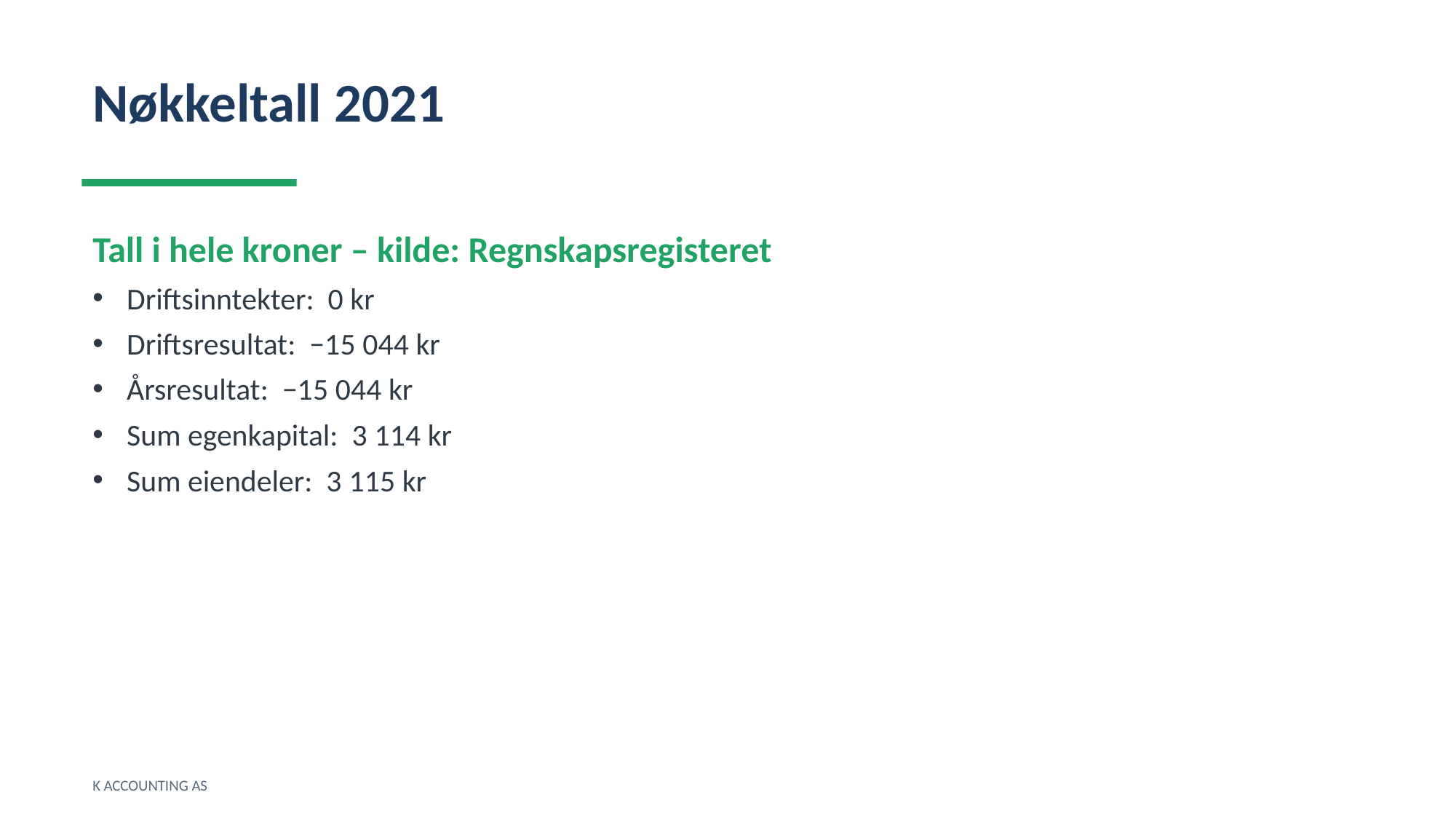

Nøkkeltall 2021

Tall i hele kroner – kilde: Regnskapsregisteret
Driftsinntekter:  0 kr
Driftsresultat:  −15 044 kr
Årsresultat:  −15 044 kr
Sum egenkapital:  3 114 kr
Sum eiendeler:  3 115 kr
K ACCOUNTING AS